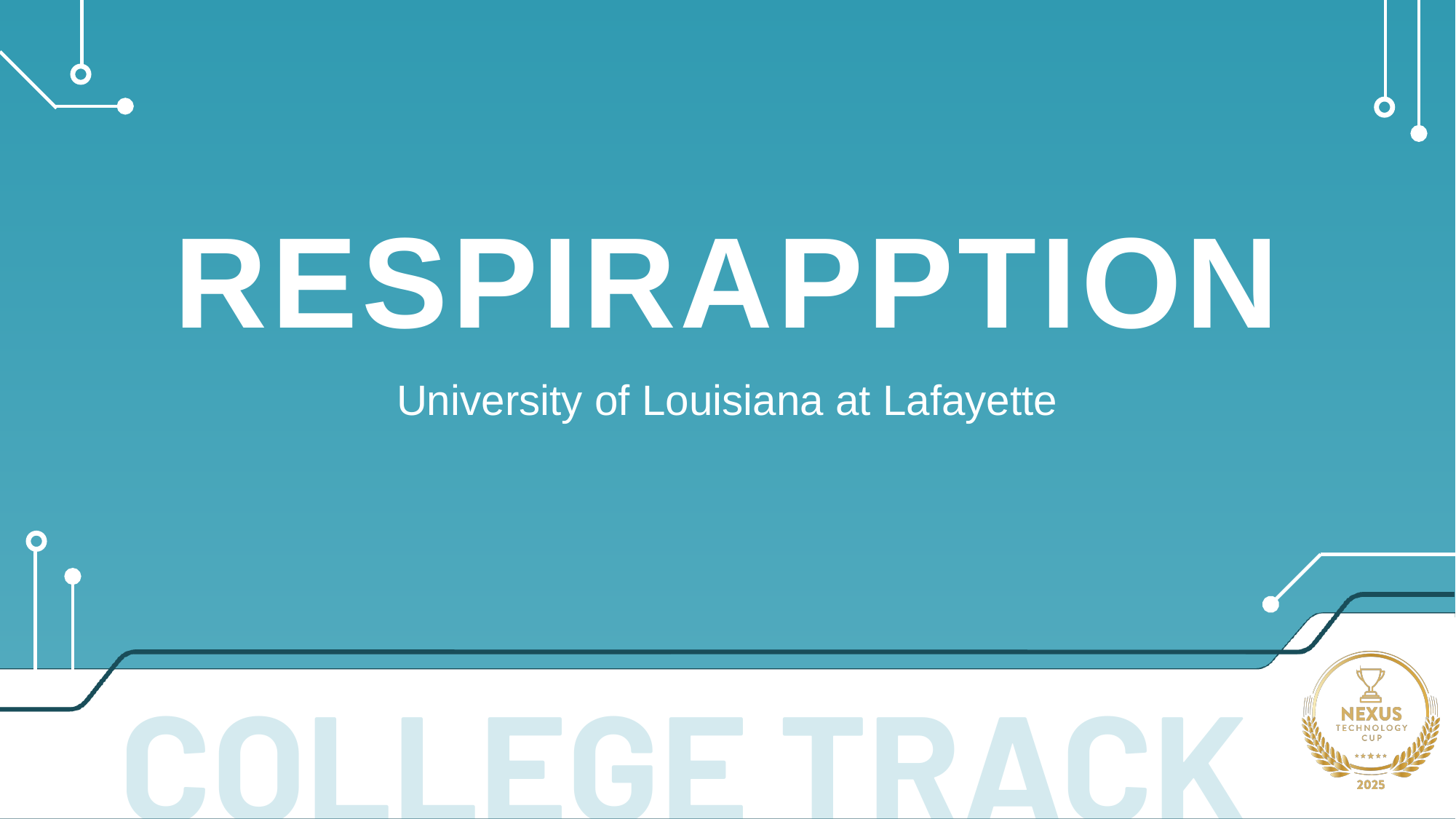

# RESPIRAPPTION
University of Louisiana at Lafayette
COLLEGE TRACK